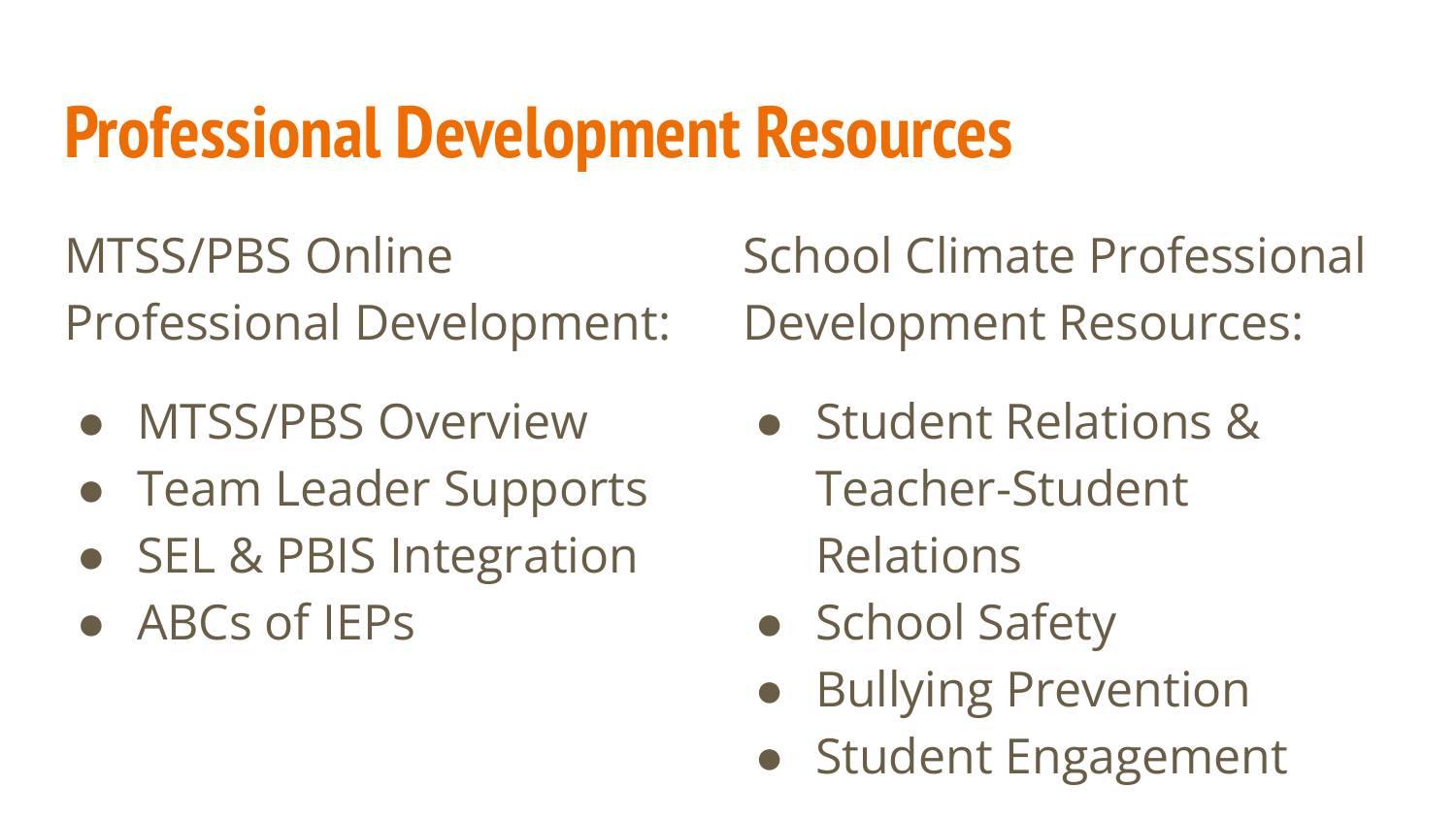

# Professional Development Resources
MTSS/PBS Online Professional Development:
MTSS/PBS Overview
Team Leader Supports
SEL & PBIS Integration
ABCs of IEPs

School Climate Professional Development Resources:
Student Relations & Teacher-Student Relations
School Safety
Bullying Prevention
Student Engagement